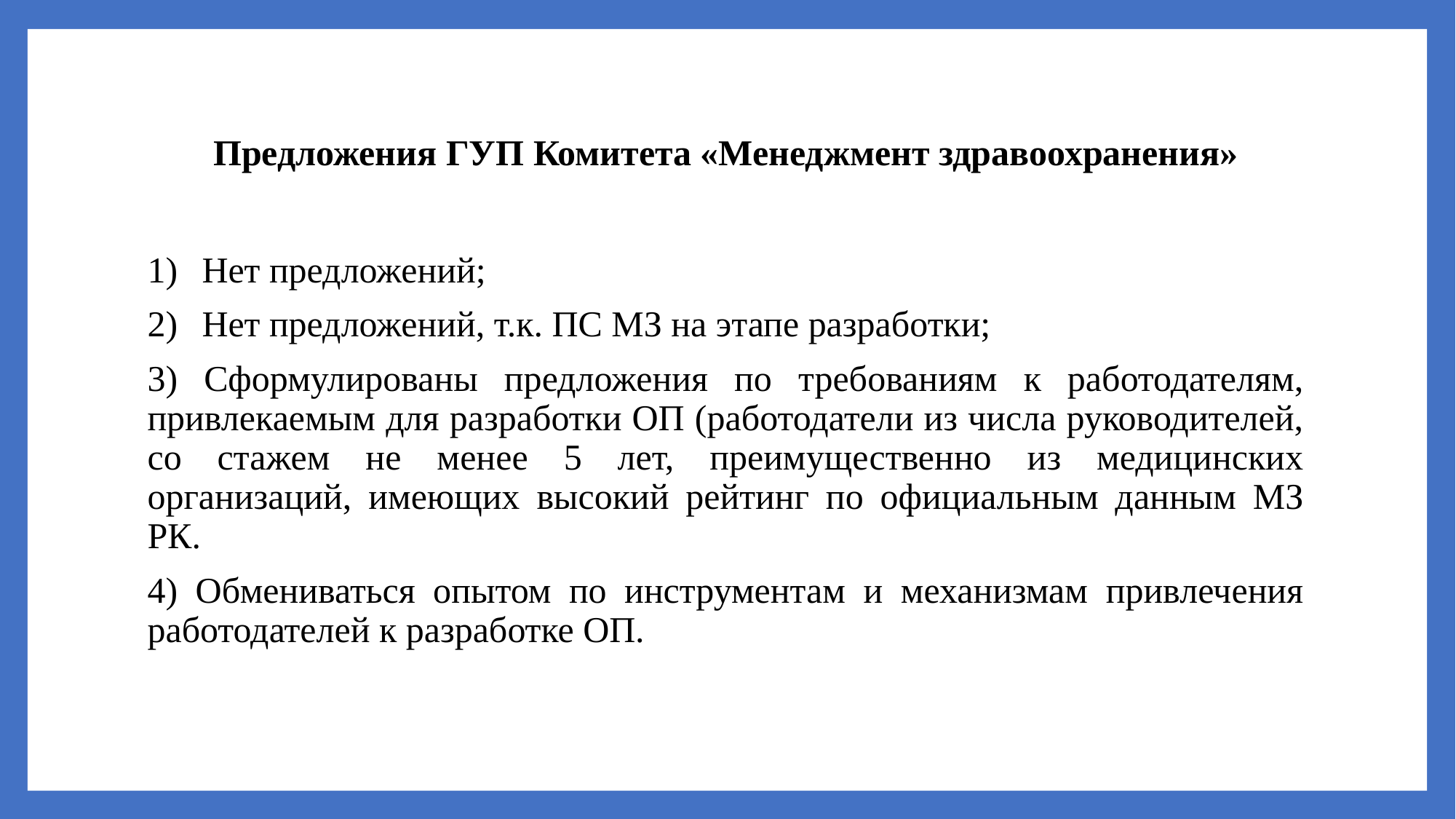

# Предложения ГУП Комитета «Менеджмент здравоохранения»
Нет предложений;
Нет предложений, т.к. ПС МЗ на этапе разработки;
3) Сформулированы предложения по требованиям к работодателям, привлекаемым для разработки ОП (работодатели из числа руководителей, со стажем не менее 5 лет, преимущественно из медицинских организаций, имеющих высокий рейтинг по официальным данным МЗ РК.
4) Обмениваться опытом по инструментам и механизмам привлечения работодателей к разработке ОП.